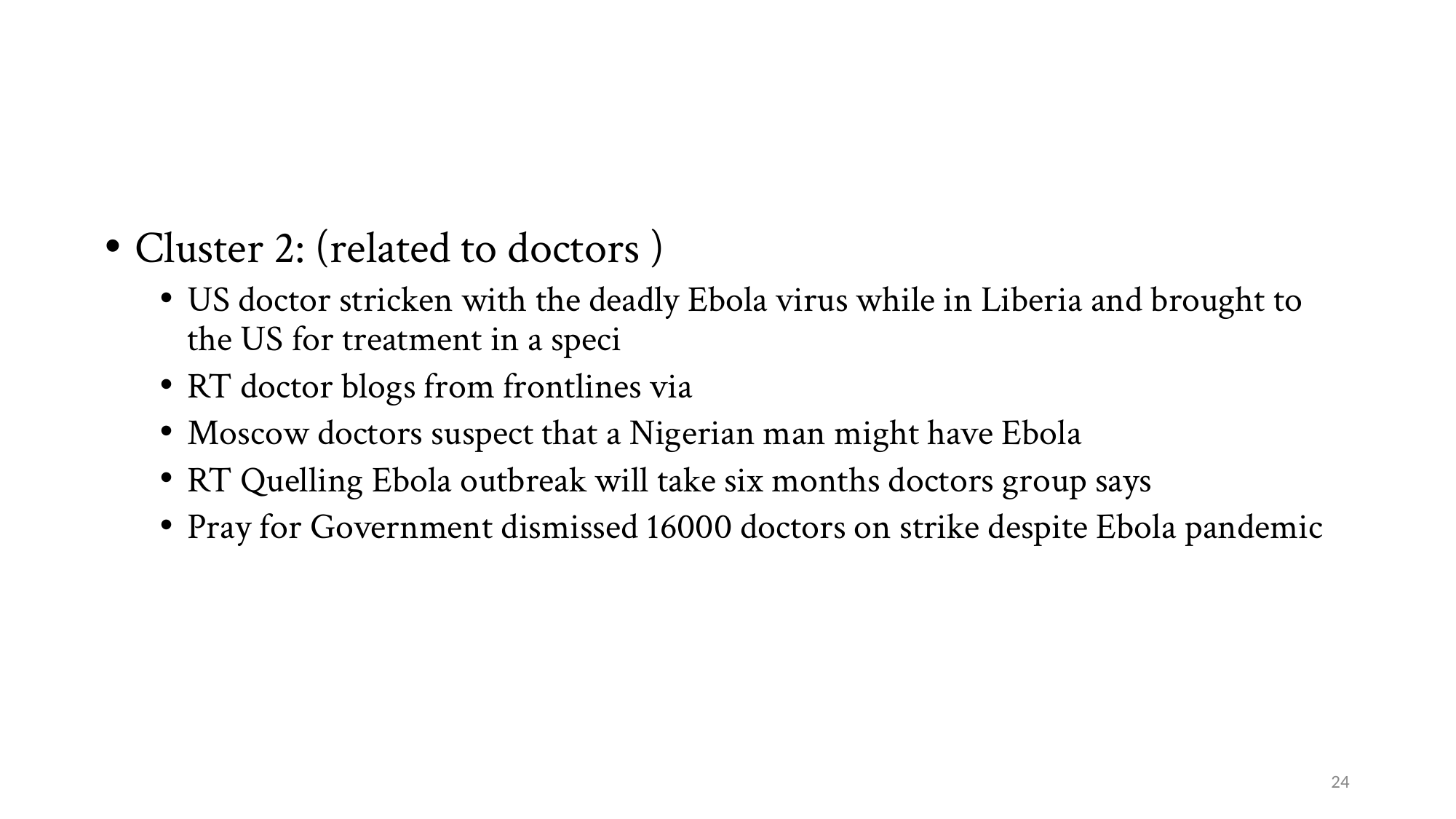

#
Cluster 2: (related to doctors )
US doctor stricken with the deadly Ebola virus while in Liberia and brought to the US for treatment in a speci
RT doctor blogs from frontlines via
Moscow doctors suspect that a Nigerian man might have Ebola
RT Quelling Ebola outbreak will take six months doctors group says
Pray for Government dismissed 16000 doctors on strike despite Ebola pandemic
24